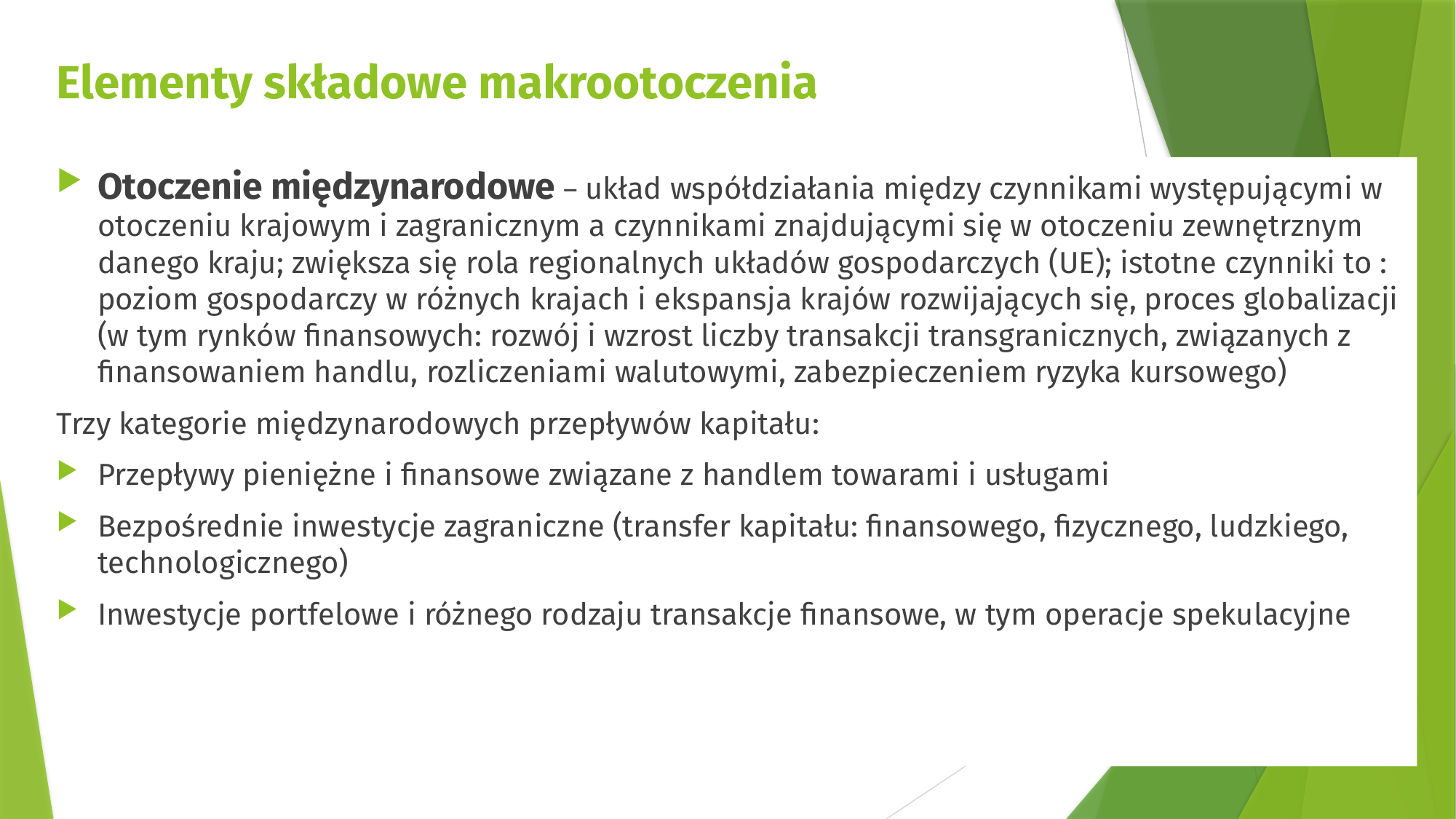

# Elementy składowe makrootoczenia
Otoczenie międzynarodowe – układ współdziałania między czynnikami występującymi w otoczeniu krajowym i zagranicznym a czynnikami znajdującymi się w otoczeniu zewnętrznym danego kraju; zwiększa się rola regionalnych układów gospodarczych (UE); istotne czynniki to : poziom gospodarczy w różnych krajach i ekspansja krajów rozwijających się, proces globalizacji (w tym rynków finansowych: rozwój i wzrost liczby transakcji transgranicznych, związanych z finansowaniem handlu, rozliczeniami walutowymi, zabezpieczeniem ryzyka kursowego)
Trzy kategorie międzynarodowych przepływów kapitału:
Przepływy pieniężne i finansowe związane z handlem towarami i usługami
Bezpośrednie inwestycje zagraniczne (transfer kapitału: finansowego, fizycznego, ludzkiego, technologicznego)
Inwestycje portfelowe i różnego rodzaju transakcje finansowe, w tym operacje spekulacyjne